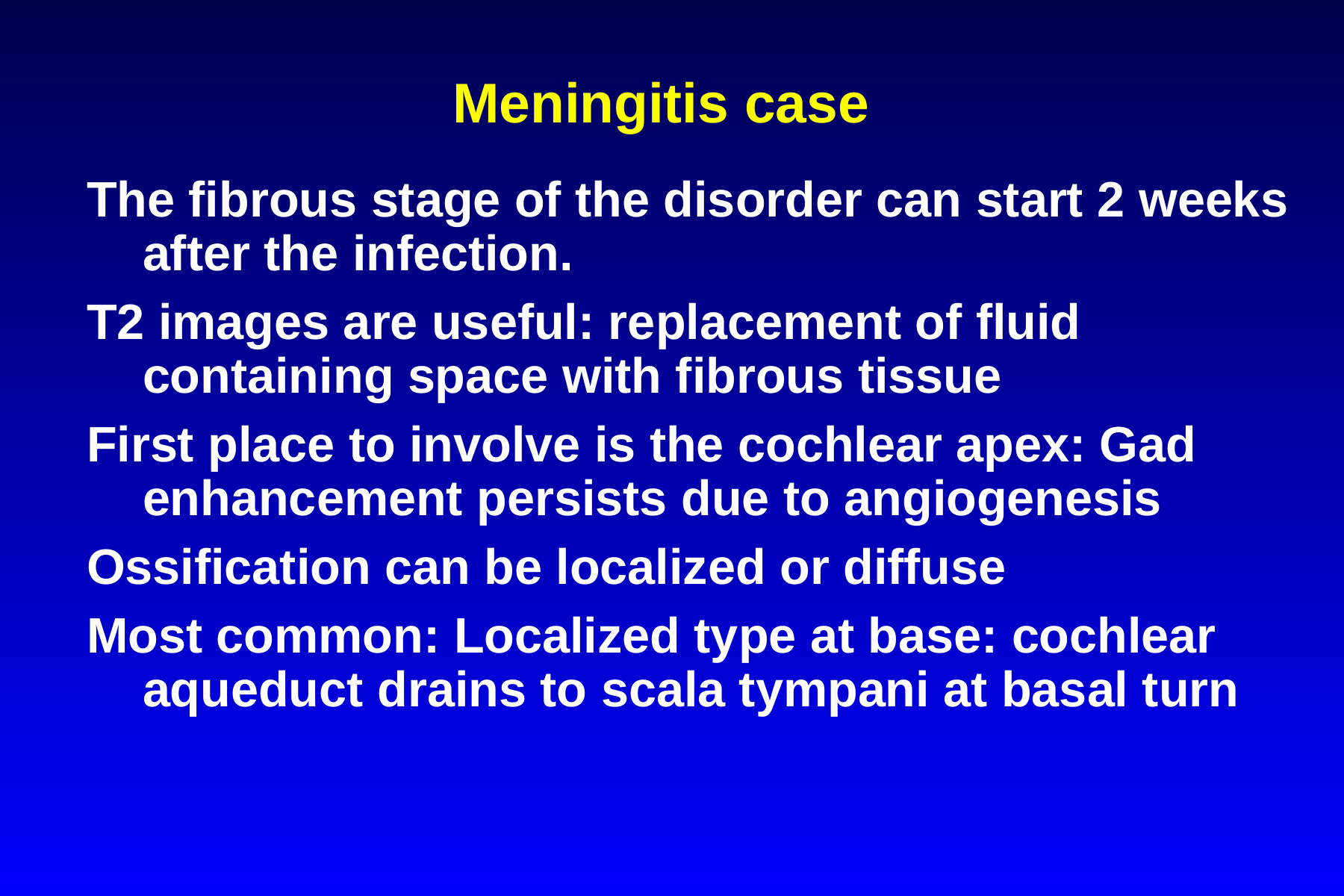

Meningitis case
The fibrous stage of the disorder can start 2 weeks after the infection.
T2 images are useful: replacement of fluid containing space with fibrous tissue
First place to involve is the cochlear apex: Gad enhancement persists due to angiogenesis
Ossification can be localized or diffuse
Most common: Localized type at base: cochlear aqueduct drains to scala tympani at basal turn